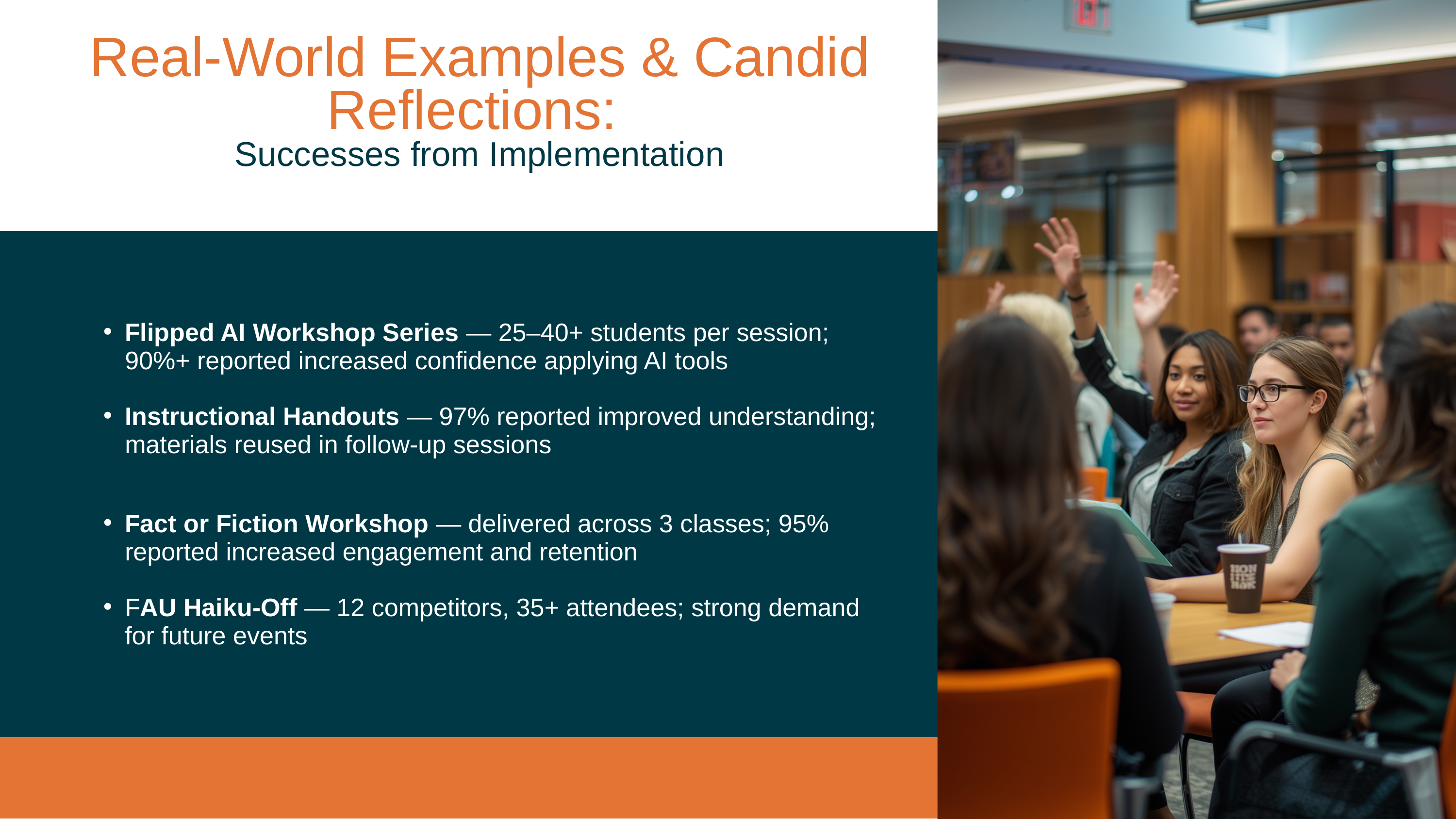

Real-World Examples & Candid Reflections:
Successes from Implementation

Flipped AI Workshop Series — 25–40+ students per session; 90%+ reported increased confidence applying AI tools

Instructional Handouts — 97% reported improved understanding; materials reused in follow-up sessions
Fact or Fiction Workshop — delivered across 3 classes; 95% reported increased engagement and retention

FAU Haiku-Off — 12 competitors, 35+ attendees; strong demand for future events